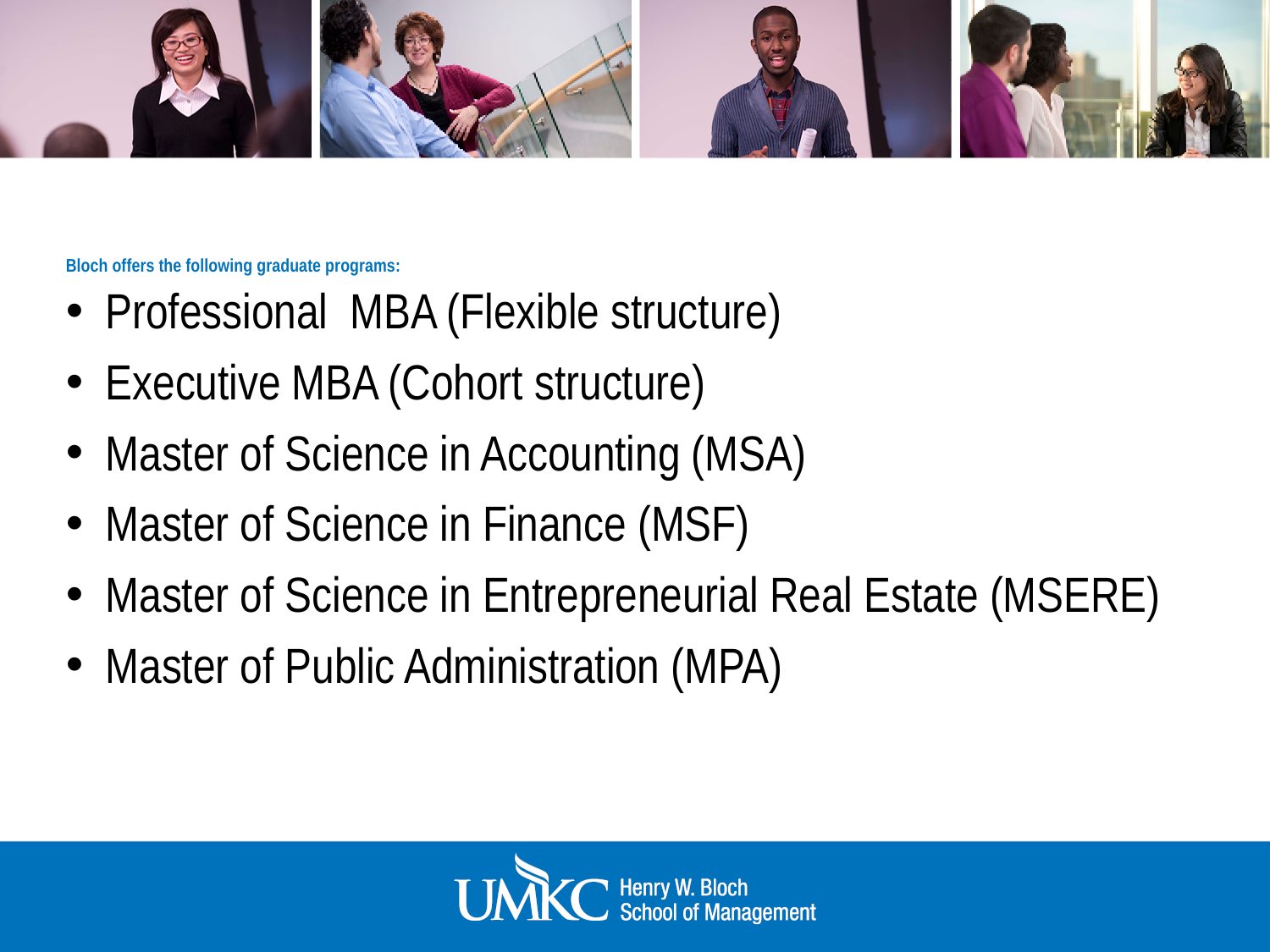

# Bloch offers the following graduate programs:
Professional  MBA (Flexible structure)
Executive MBA (Cohort structure)
Master of Science in Accounting (MSA)
Master of Science in Finance (MSF)
Master of Science in Entrepreneurial Real Estate (MSERE)
Master of Public Administration (MPA)